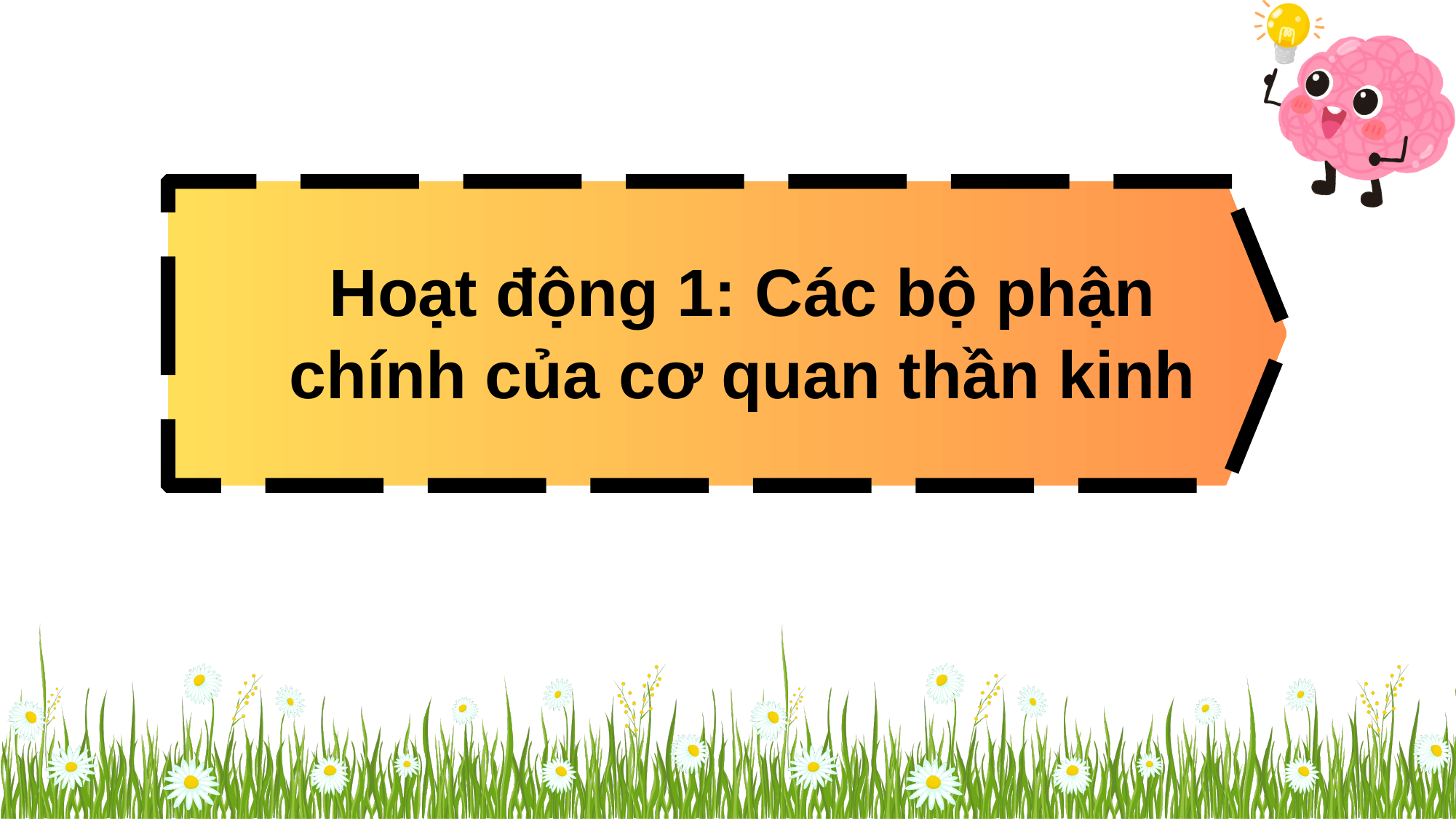

Hoạt động 1: Các bộ phận chính của cơ quan thần kinh